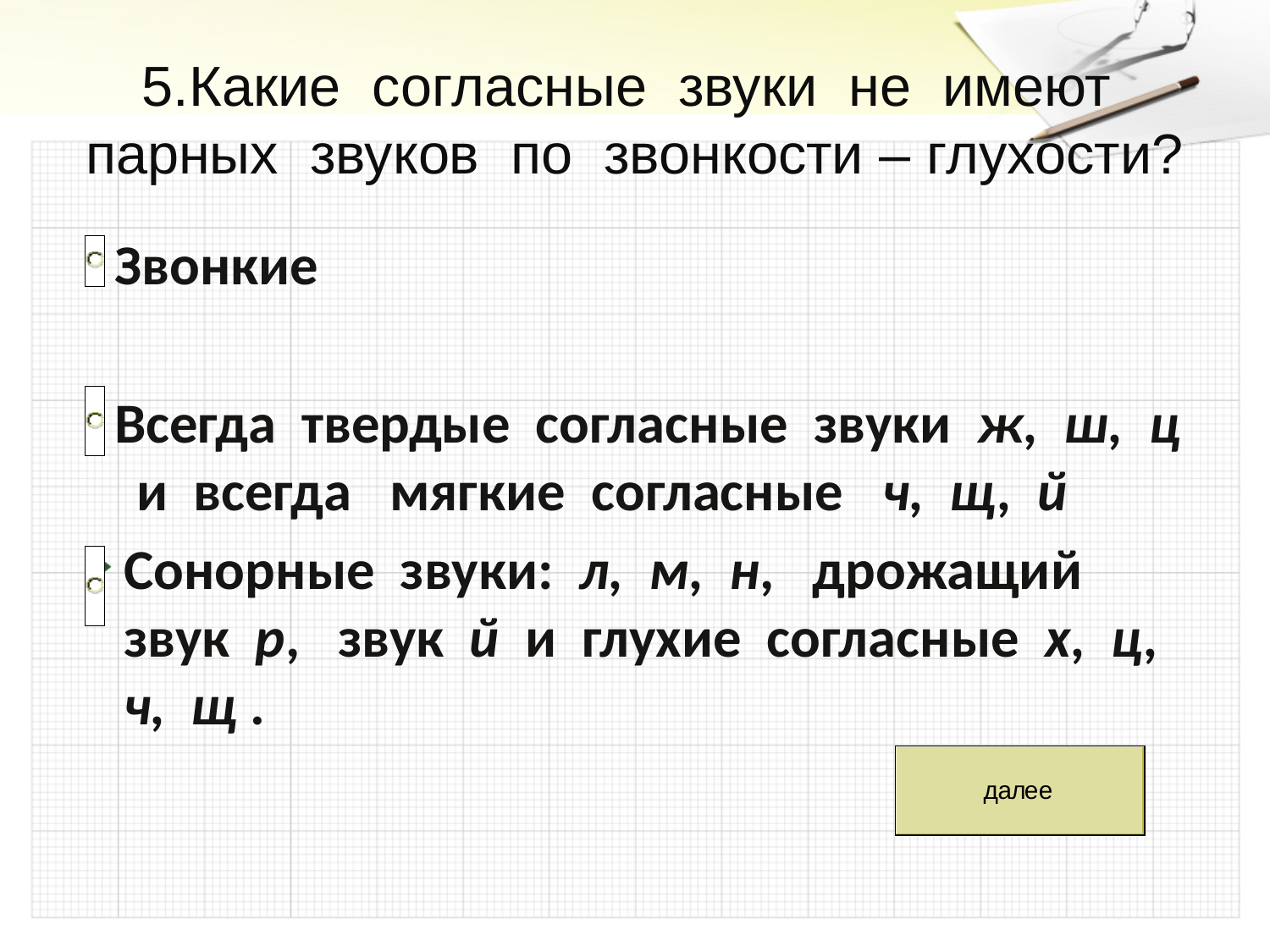

# 5.Какие  согласные  звуки  не  имеют  парных  звуков  по  звонкости – глухости?
   Звонкие

   Всегда  твердые  согласные  звуки  ж,  ш,  ц   и  всегда   мягкие  согласные   ч,  щ,  й
Сонорные  звуки:  л,  м,  н,   дрожащий  звук  р,   звук  й  и  глухие  согласные  х,  ц,  ч,  щ .